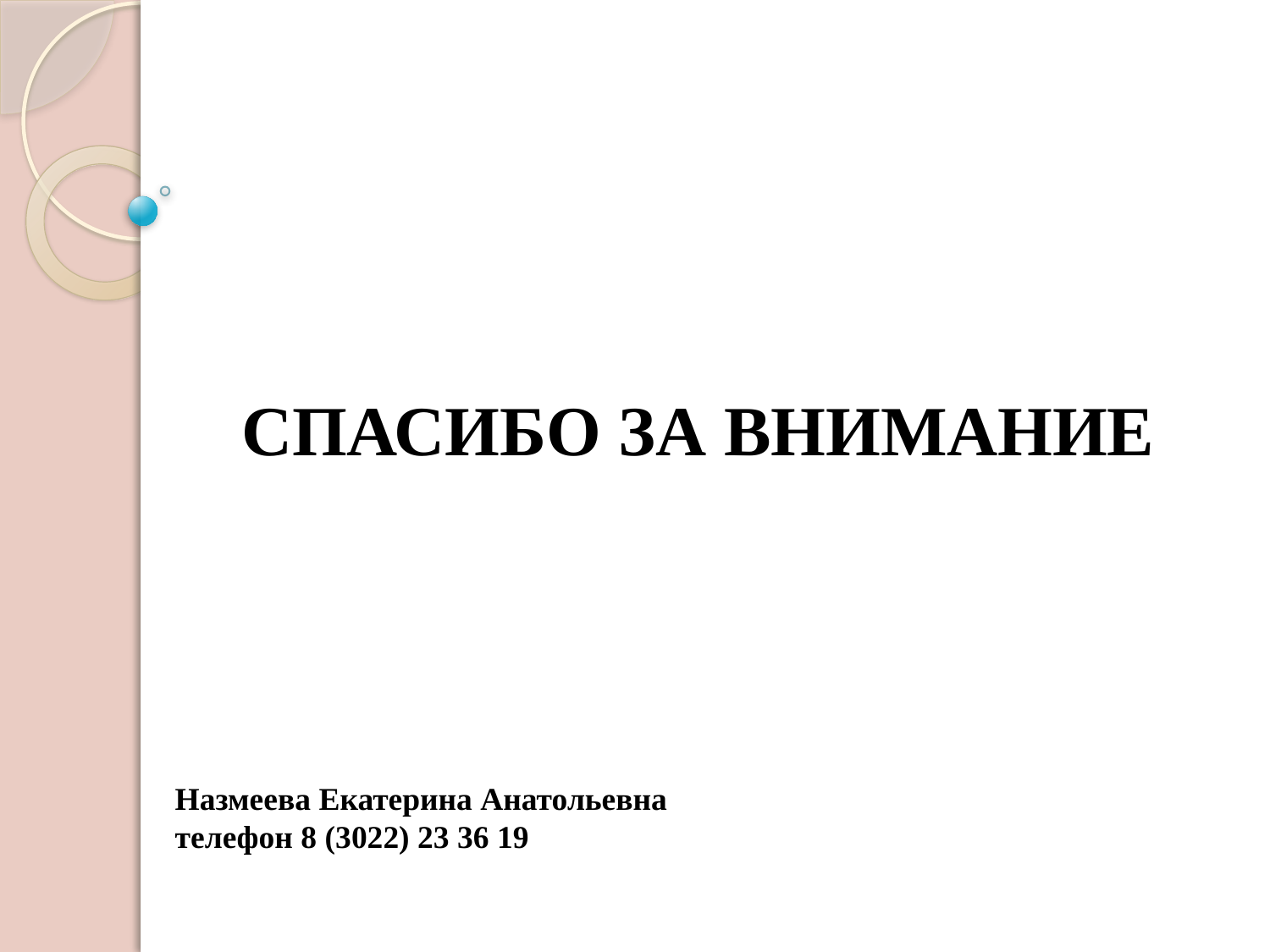

# СПАСИБО ЗА ВНИМАНИЕ

Назмеева Екатерина Анатольевна
телефон 8 (3022) 23 36 19